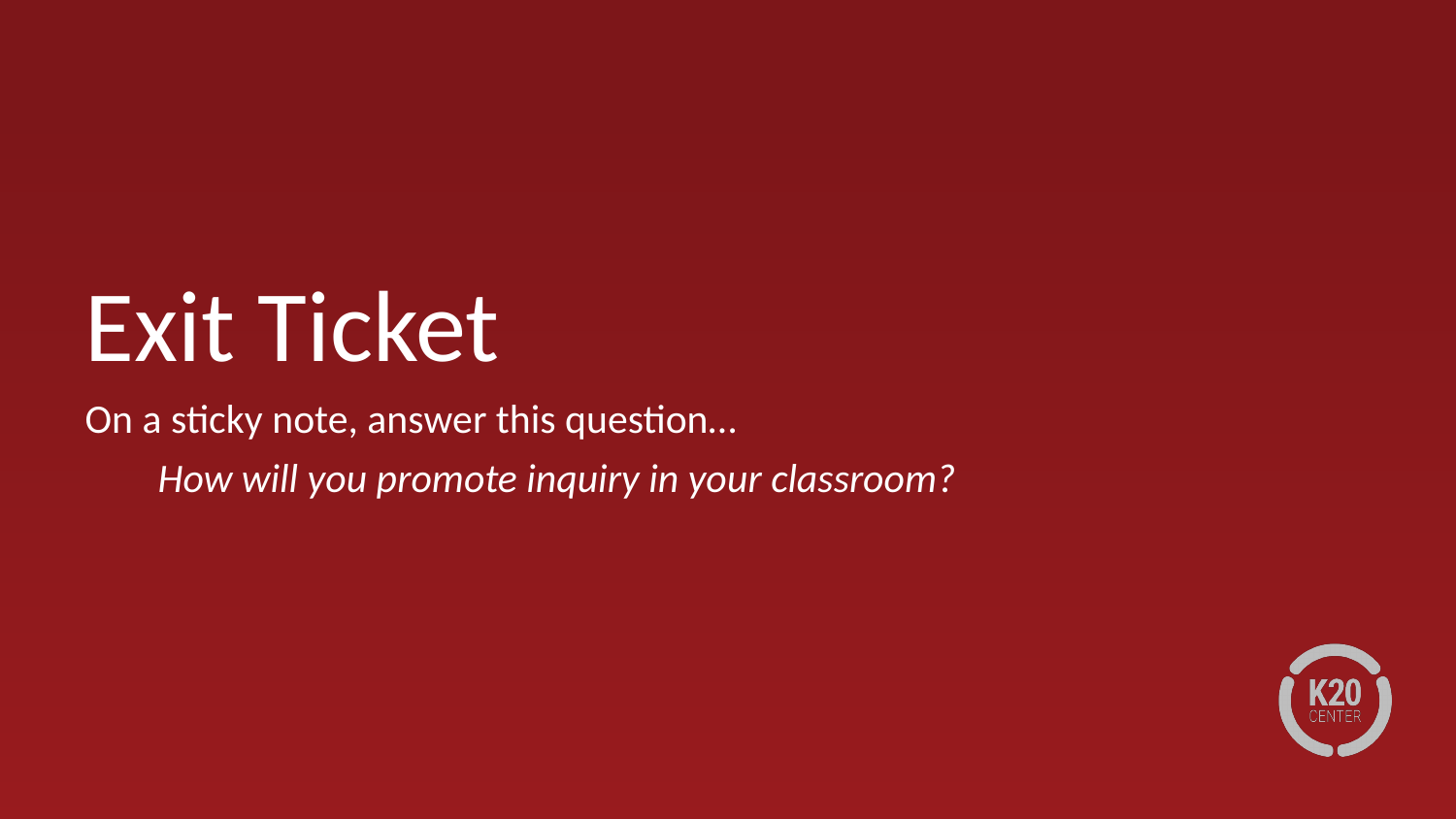

# Exit Ticket
On a sticky note, answer this question…
How will you promote inquiry in your classroom?